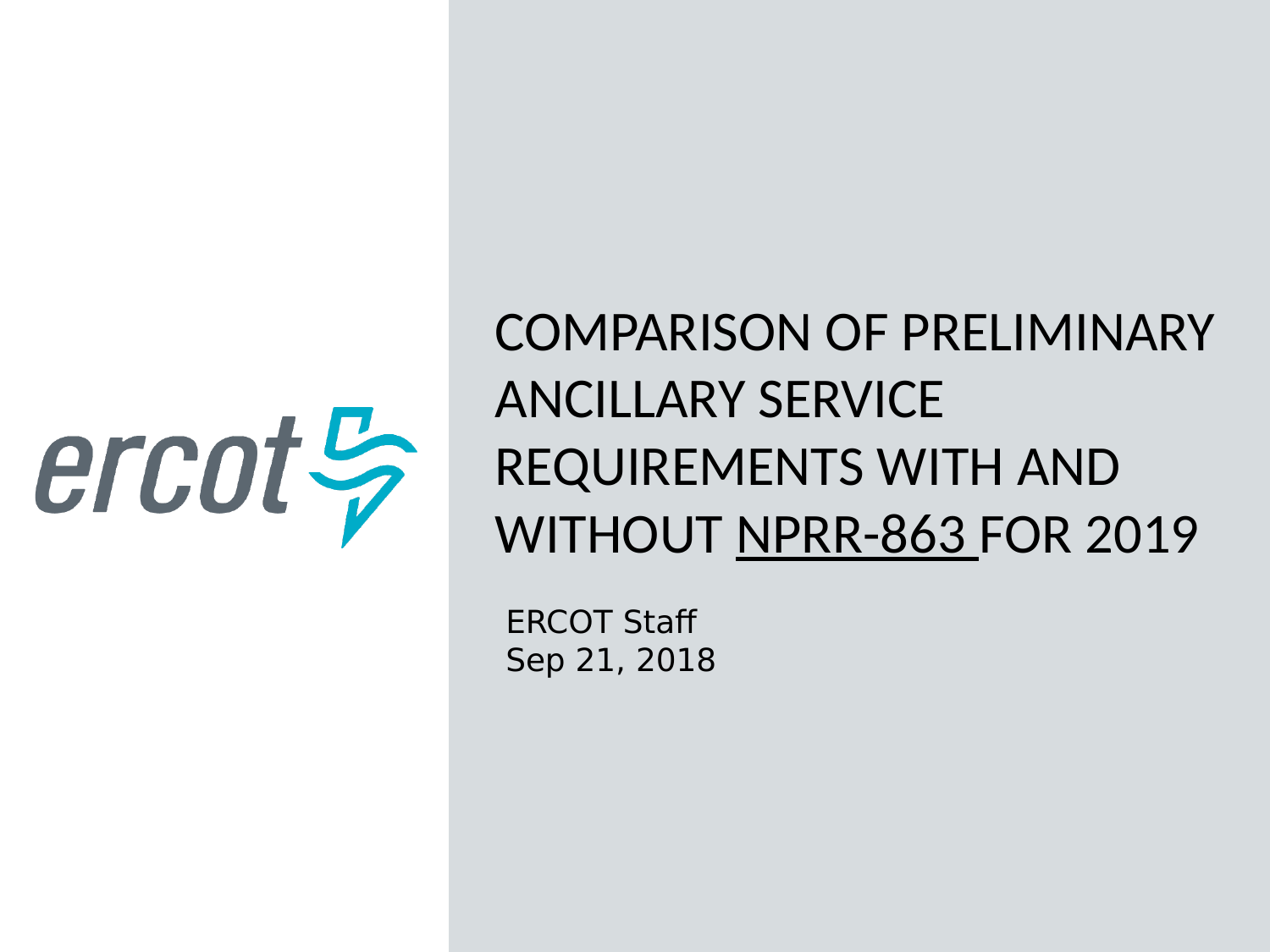

Comparison of preliminary Ancillary Service requirements with and without nprr-863 for 2019

ERCOT Staff
Sep 21, 2018